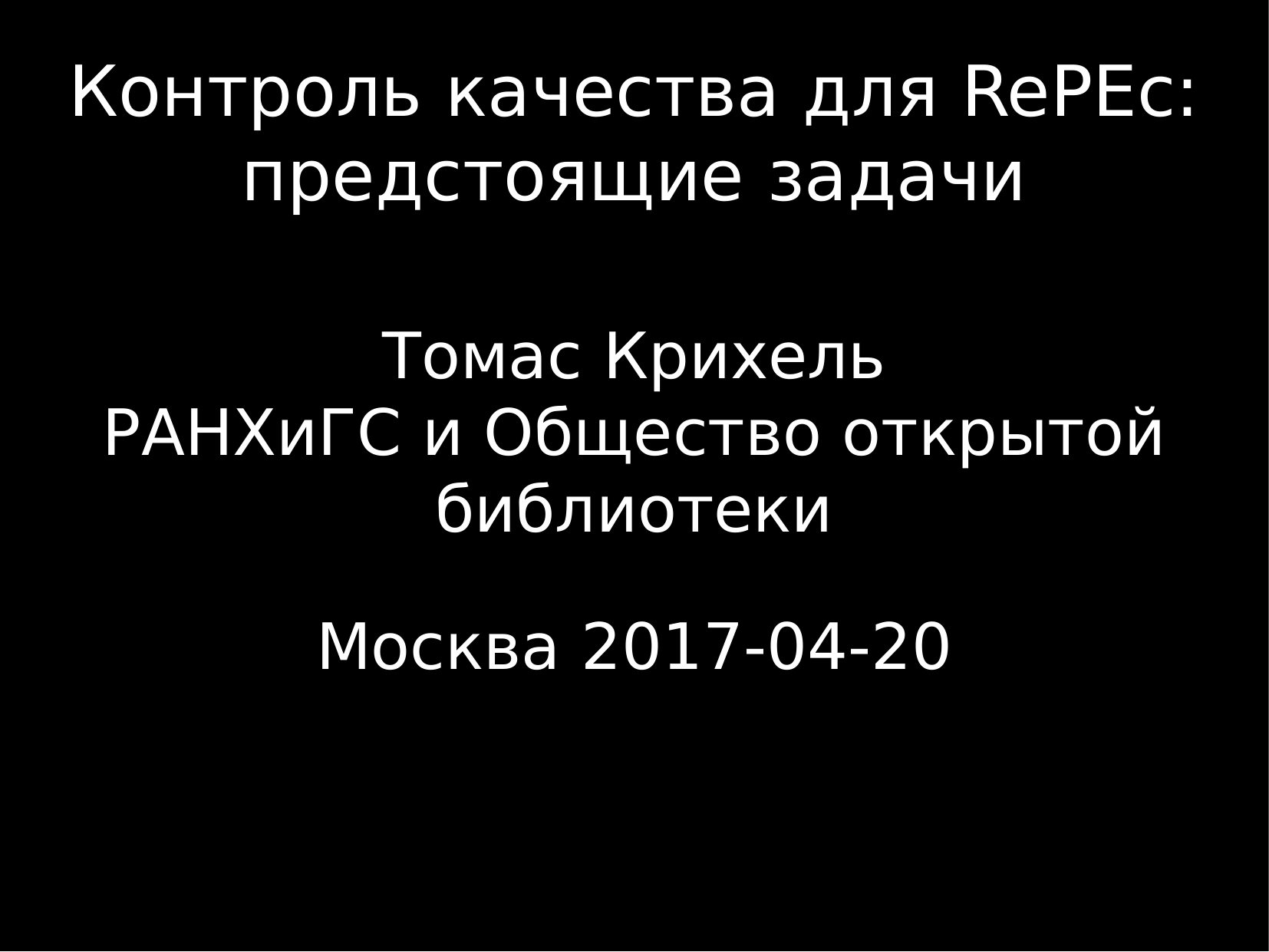

Контроль качества для RePEc: предстоящие задачи

Томас Крихель
РАНХиГС и Общество открытой библиотеки

Москва 2017-04-20